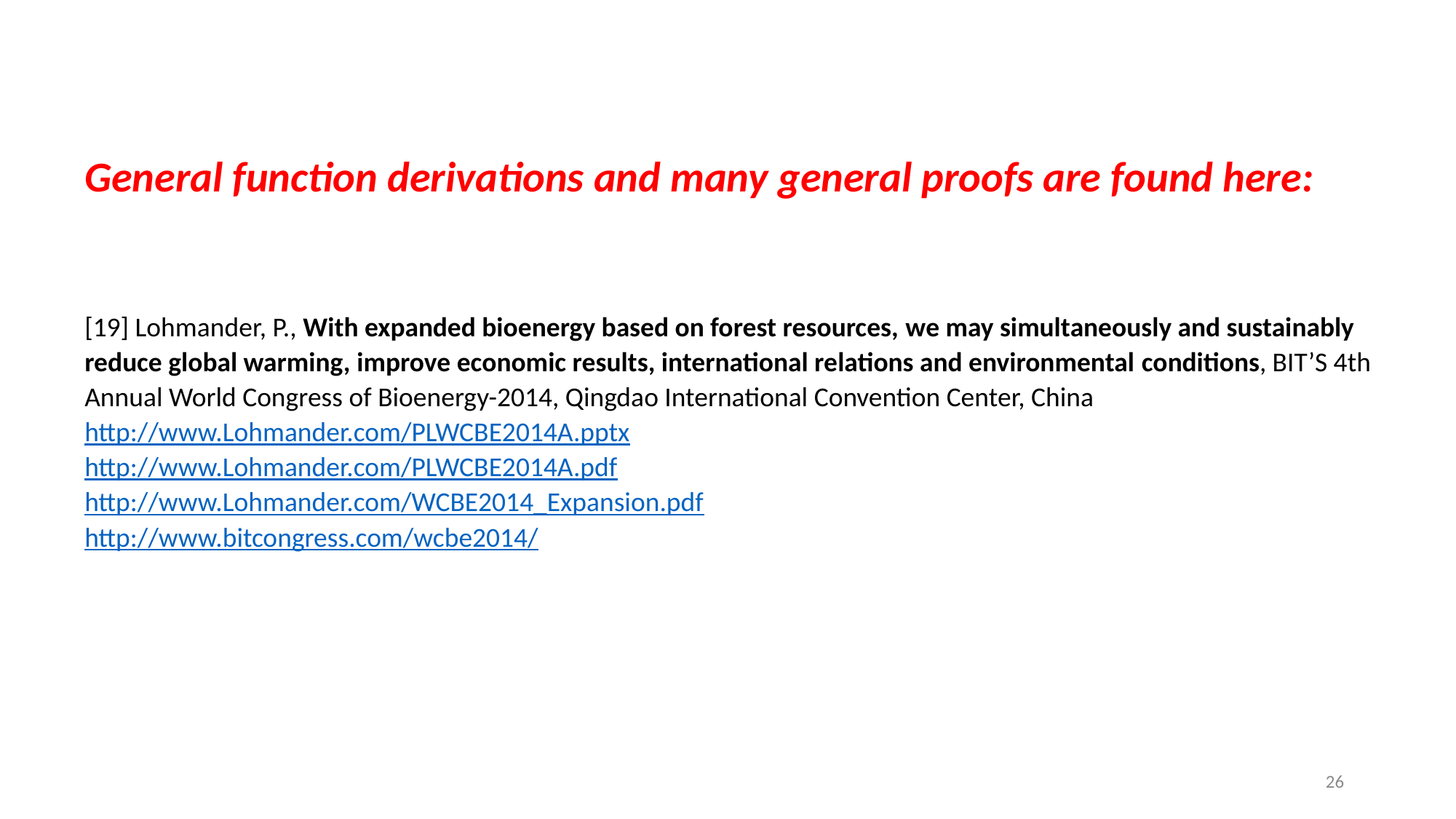

General function derivations and many general proofs are found here:

[19] Lohmander, P., With expanded bioenergy based on forest resources, we may simultaneously and sustainably reduce global warming, improve economic results, international relations and environmental conditions, BIT’S 4th Annual World Congress of Bioenergy-2014, Qingdao International Convention Center, China 
http://www.Lohmander.com/PLWCBE2014A.pptx
http://www.Lohmander.com/PLWCBE2014A.pdf
http://www.Lohmander.com/WCBE2014_Expansion.pdf
http://www.bitcongress.com/wcbe2014/
26